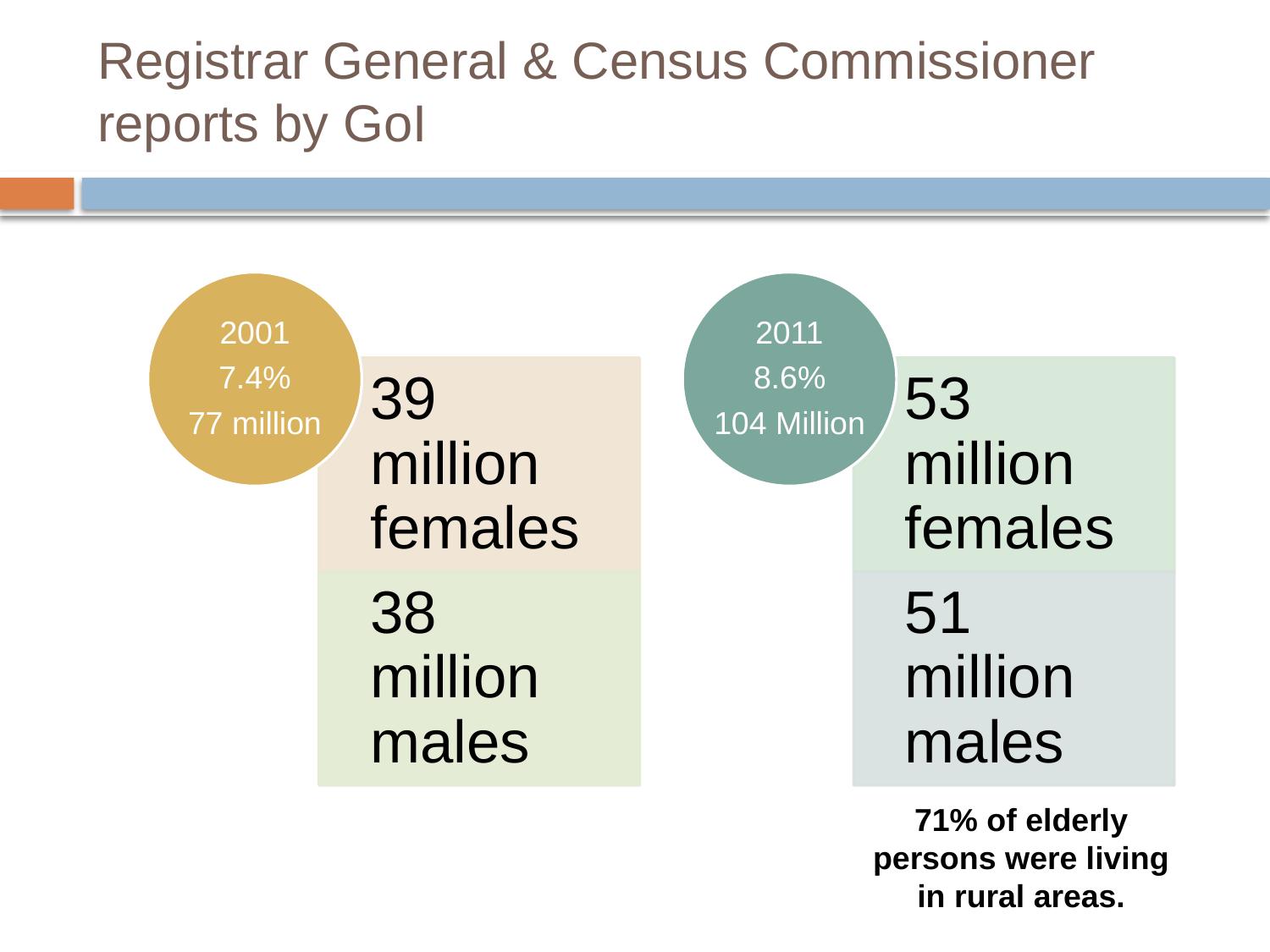

# Registrar General & Census Commissioner reports by GoI
39 million females
38 million males
2001
7.4%
77 million
53 million females
51 million males
2011
8.6%
104 Million
71% of elderly persons were living in rural areas.